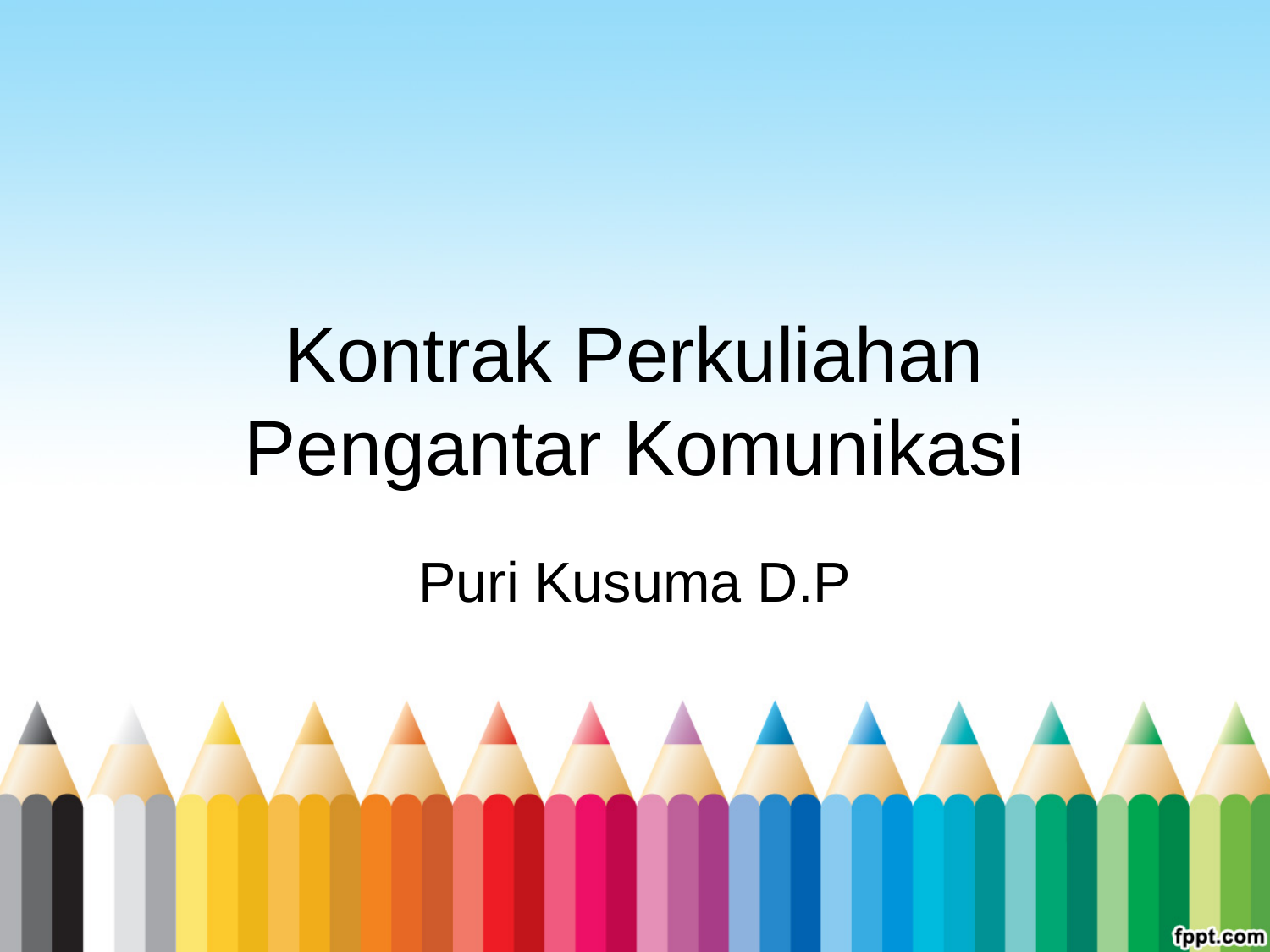

# Kontrak Perkuliahan Pengantar Komunikasi
Puri Kusuma D.P